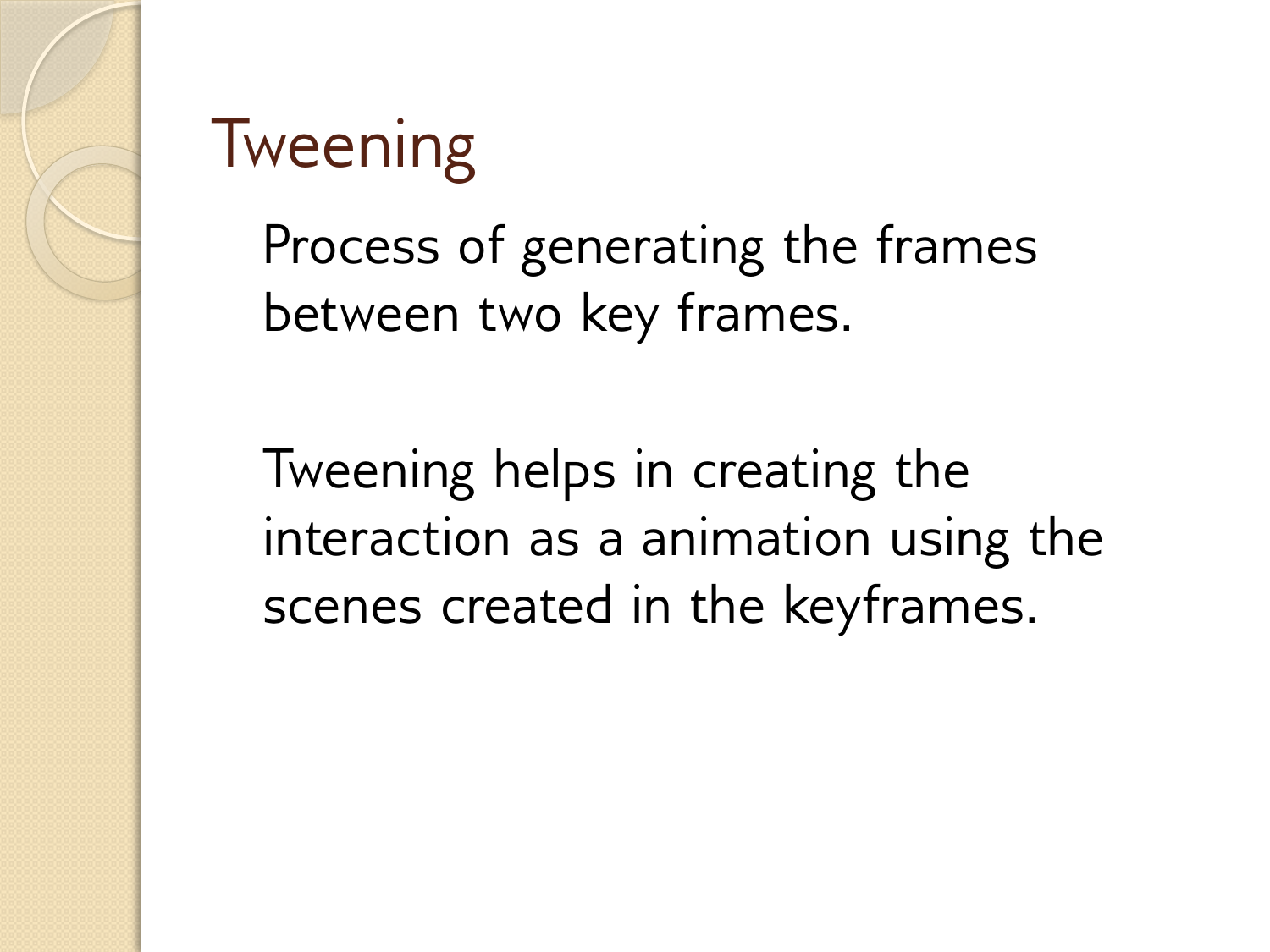

# Tweening
Process of generating the frames between two key frames.

Tweening helps in creating the interaction as a animation using the scenes created in the keyframes.